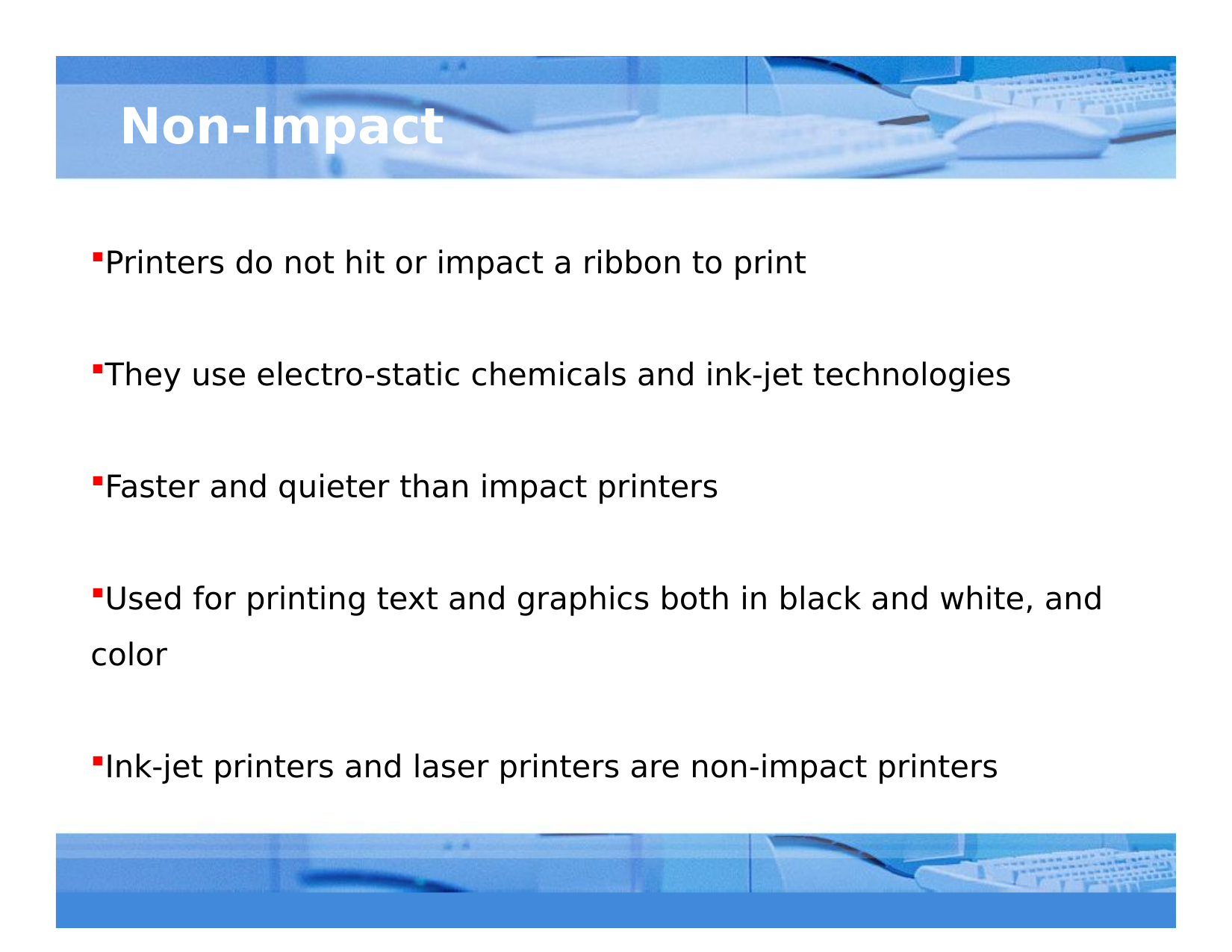

# Non-Impact
Printers do not hit or impact a ribbon to print

They use electro-static chemicals and ink-jet technologies

Faster and quieter than impact printers

Used for printing text and graphics both in black and white, and color

Ink-jet printers and laser printers are non-impact printers